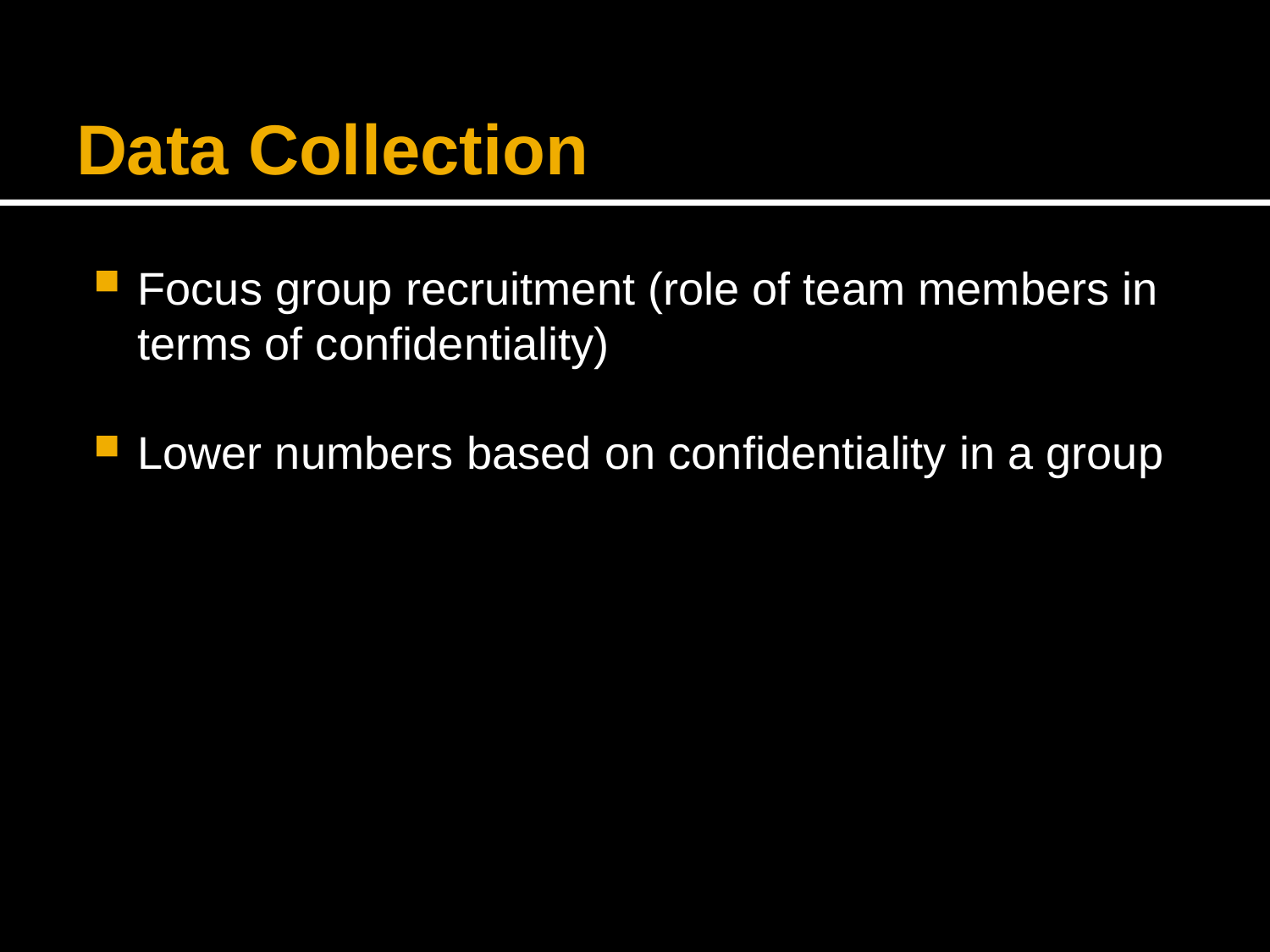

# Data Collection
Focus group recruitment (role of team members in terms of confidentiality)

Lower numbers based on confidentiality in a group